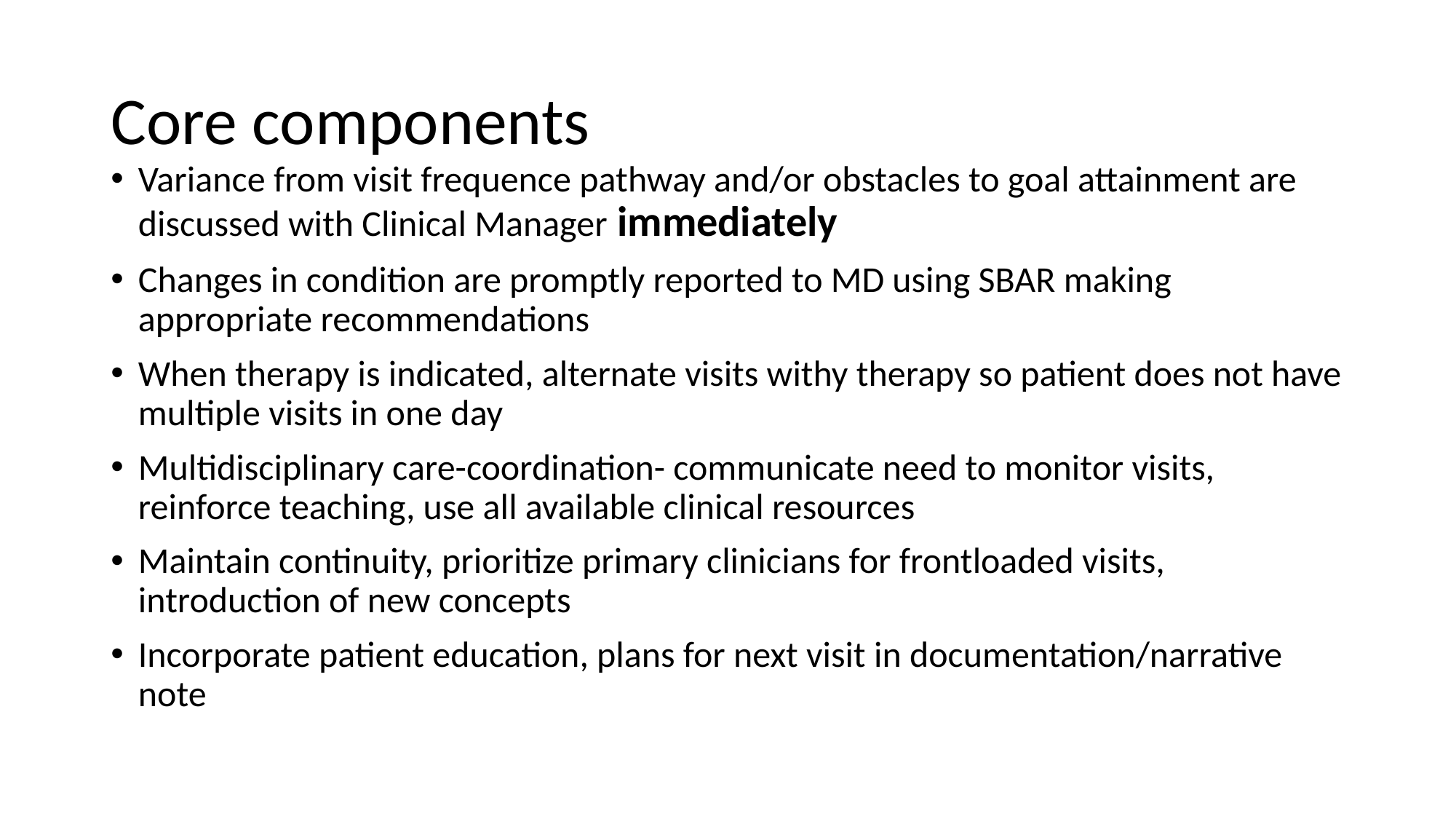

# Core components
Variance from visit frequence pathway and/or obstacles to goal attainment are discussed with Clinical Manager immediately
Changes in condition are promptly reported to MD using SBAR making appropriate recommendations
When therapy is indicated, alternate visits withy therapy so patient does not have multiple visits in one day
Multidisciplinary care-coordination- communicate need to monitor visits, reinforce teaching, use all available clinical resources
Maintain continuity, prioritize primary clinicians for frontloaded visits, introduction of new concepts
Incorporate patient education, plans for next visit in documentation/narrative note